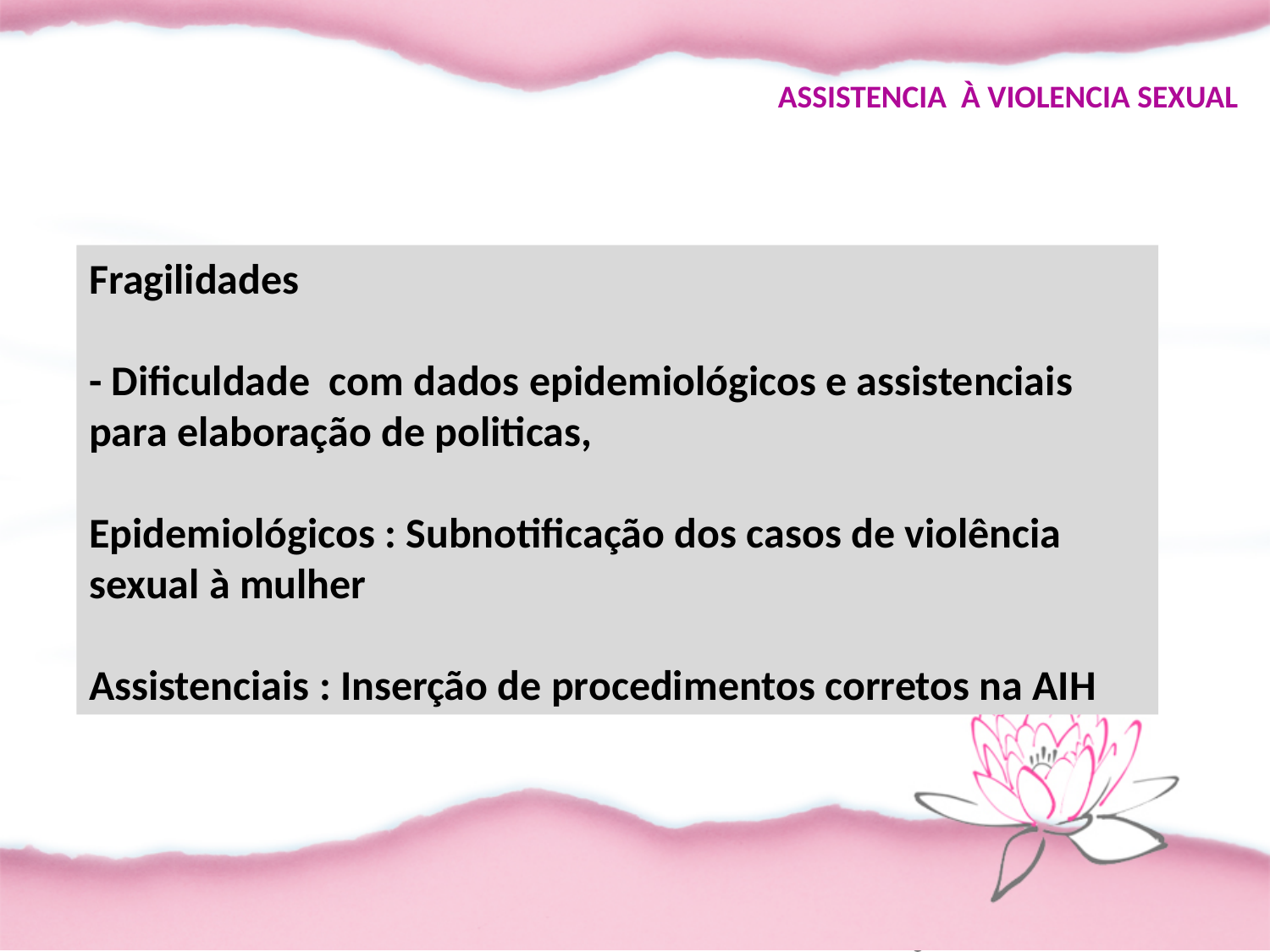

ASSISTENCIA  À VIOLENCIA SEXUAL
Fragilidades

- Dificuldade  com dados epidemiológicos e assistenciais para elaboração de politicas,

Epidemiológicos : Subnotificação dos casos de violência sexual à mulher

Assistenciais : Inserção de procedimentos corretos na AIH